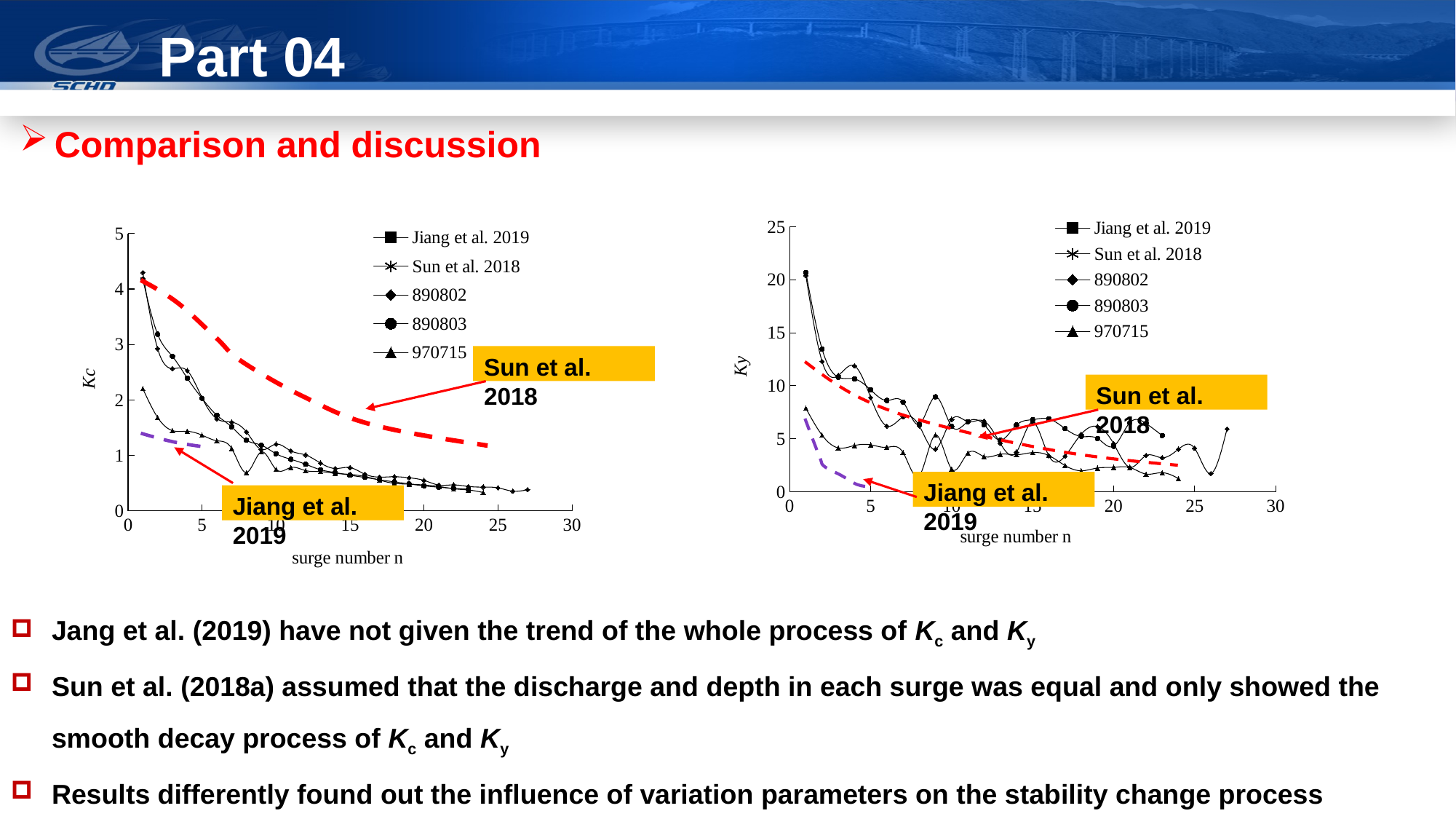

Part 04

Comparison and discussion

### Chart

| Category | Jiang et al. 2019 | Sun et al. 2018 | 890802 | 890803 | 970715 |
|---|---|---|---|---|---|

### Chart

| Category | Jiang et al. 2019 | Sun et al. 2018 | 890802 | 890803 | 970715 |
|---|---|---|---|---|---|
Sun et al. 2018

Sun et al. 2018

Jiang et al. 2019
Jiang et al. 2019
Jang et al. (2019) have not given the trend of the whole process of Kc and Ky
Sun et al. (2018a) assumed that the discharge and depth in each surge was equal and only showed the smooth decay process of Kc and Ky
Results differently found out the influence of variation parameters on the stability change process